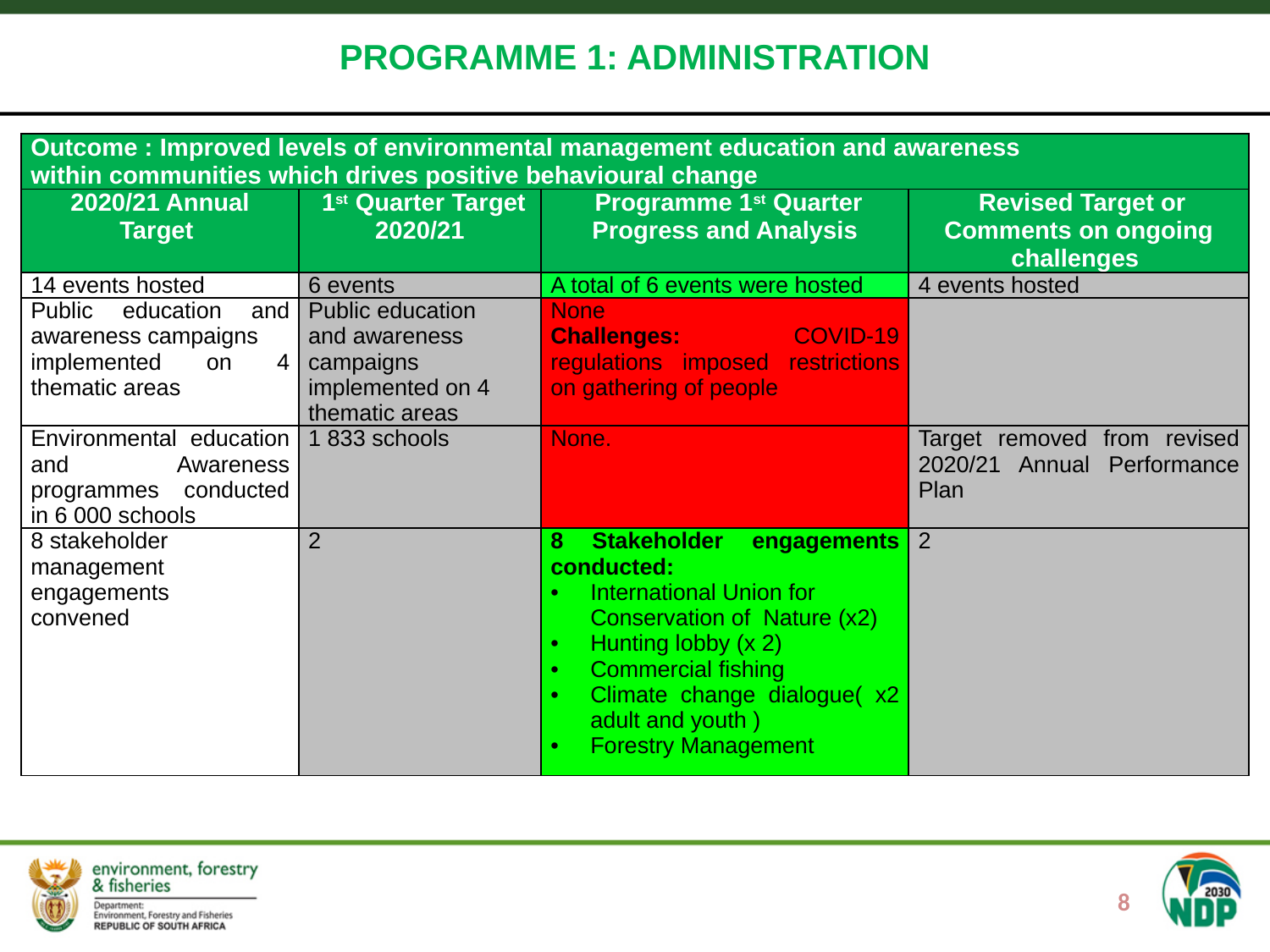

#
PROGRAMME 1: ADMINISTRATION

| Outcome : Improved levels of environmental management education and awareness within communities which drives positive behavioural change |  |  |  |
| --- | --- | --- | --- |
| 2020/21 Annual Target | 1st Quarter Target 2020/21 | Programme 1st Quarter Progress and Analysis | Revised Target or Comments on ongoing challenges |
| 14 events hosted | 6 events | A total of 6 events were hosted | 4 events hosted |
| Public education and awareness campaigns implemented on 4 thematic areas | Public education and awareness campaigns implemented on 4 thematic areas | None Challenges: COVID-19 regulations imposed restrictions on gathering of people |  |
| Environmental education and Awareness programmes conducted in 6 000 schools | 1 833 schools | None. | Target removed from revised 2020/21 Annual Performance Plan |
| 8 stakeholder management engagements convened | 2 | 8 Stakeholder engagements conducted: International Union for Conservation of Nature (x2) Hunting lobby (x 2) Commercial fishing Climate change dialogue( x2 adult and youth ) Forestry Management | 2 |

8